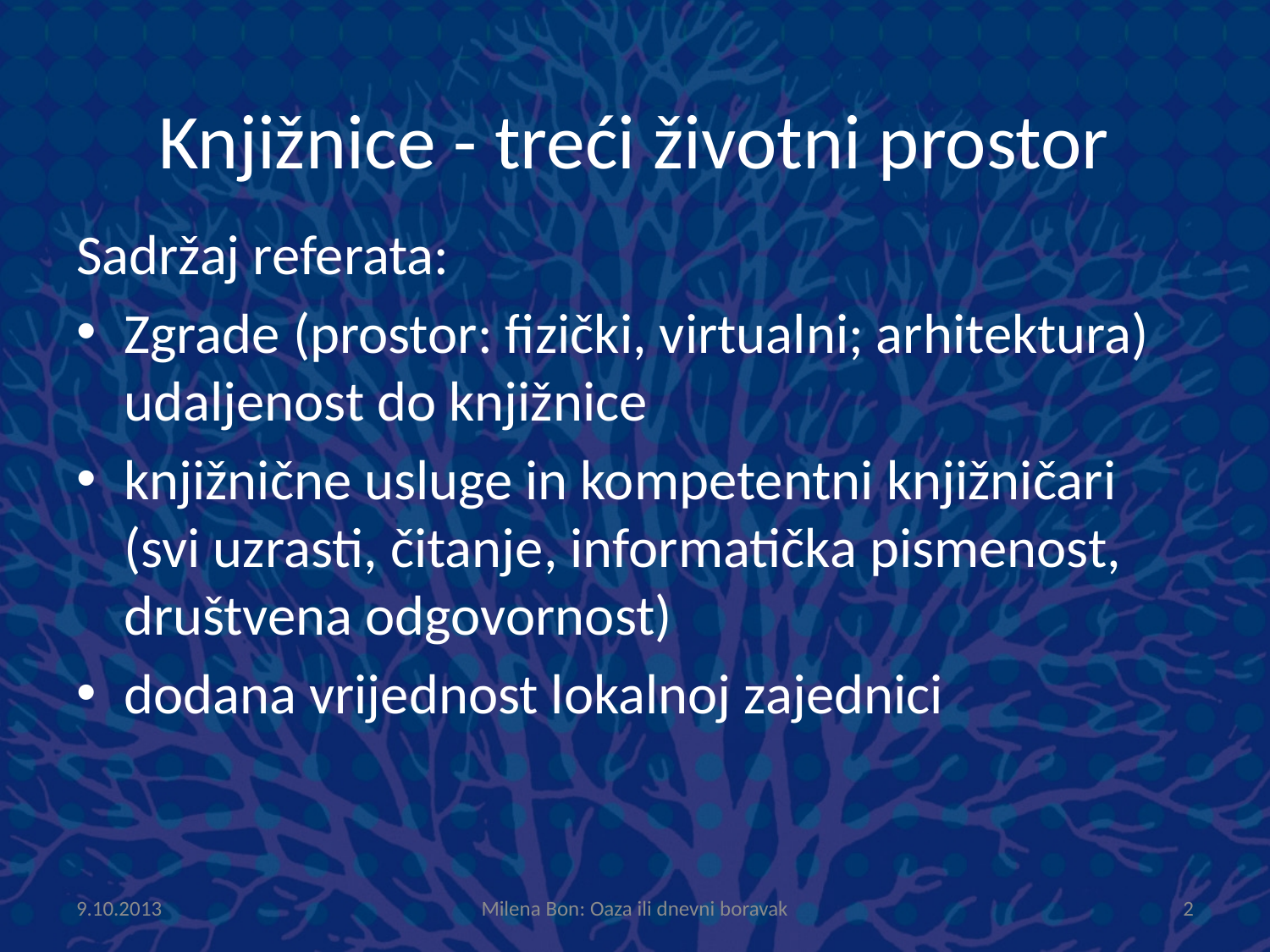

# Knjižnice - treći životni prostor
Sadržaj referata:
Zgrade (prostor: fizički, virtualni; arhitektura)
udaljenost do knjižnice
knjižnične usluge in kompetentni knjižničari (svi uzrasti, čitanje, informatička pismenost, društvena odgovornost)
dodana vrijednost lokalnoj zajednici
9.10.2013
Milena Bon: Oaza ili dnevni boravak
2